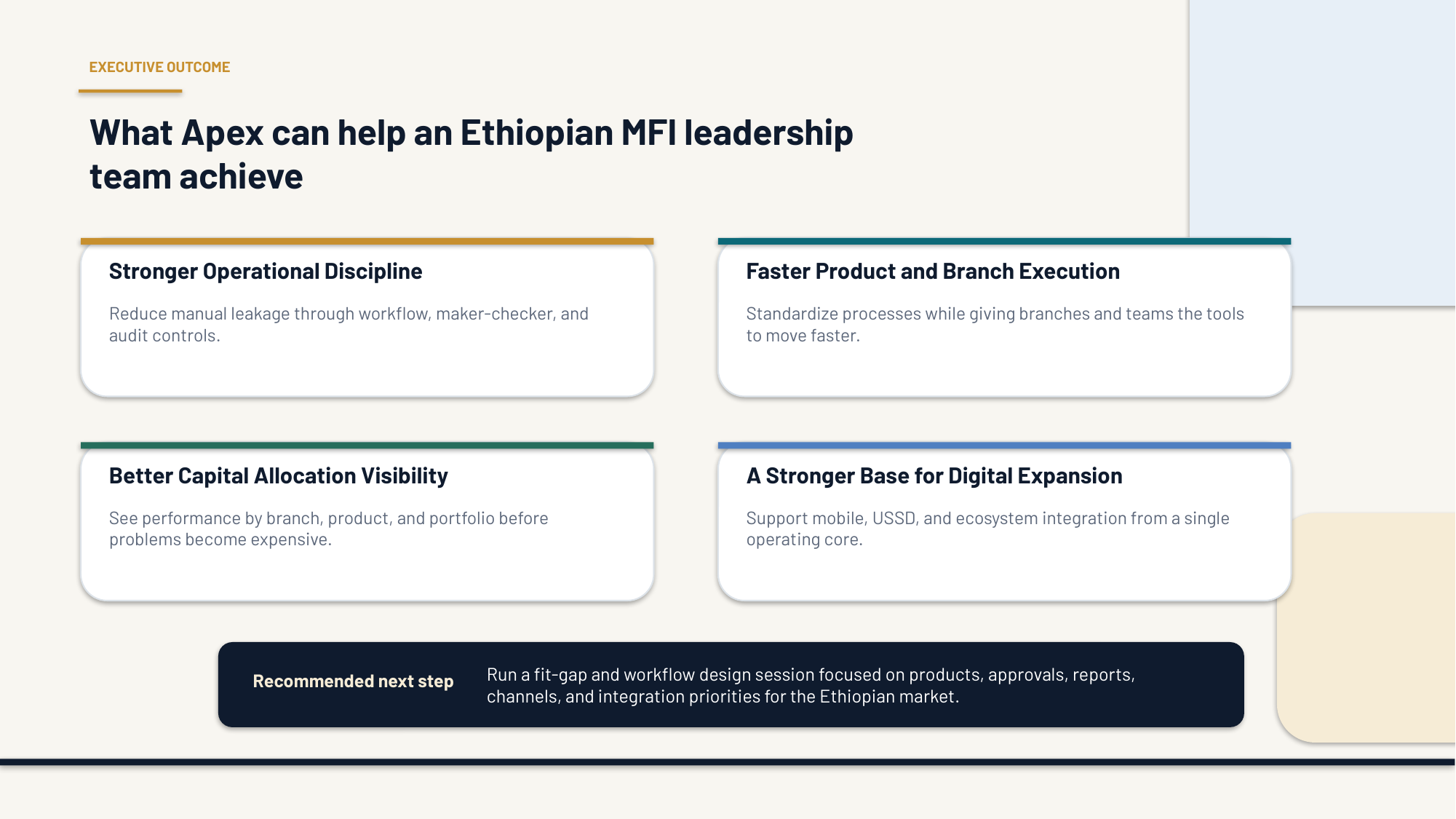

EXECUTIVE OUTCOME

What Apex can help an Ethiopian MFI leadership team achieve

Stronger Operational Discipline
Faster Product and Branch Execution
Reduce manual leakage through workflow, maker-checker, and audit controls.
Standardize processes while giving branches and teams the tools to move faster.

Better Capital Allocation Visibility
A Stronger Base for Digital Expansion
See performance by branch, product, and portfolio before problems become expensive.
Support mobile, USSD, and ecosystem integration from a single operating core.

Run a fit-gap and workflow design session focused on products, approvals, reports, channels, and integration priorities for the Ethiopian market.
Recommended next step